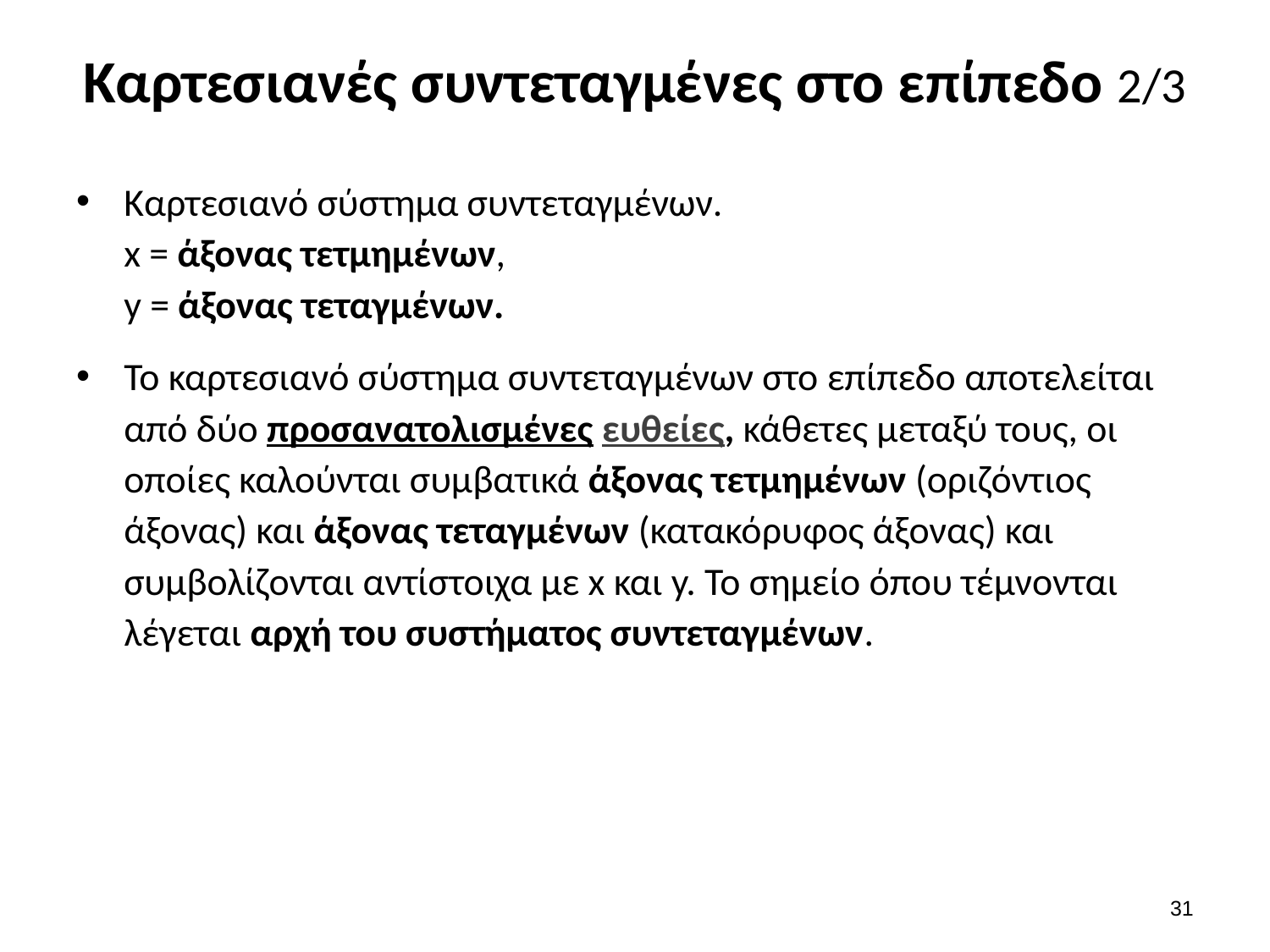

# Καρτεσιανές συντεταγμένες στο επίπεδο 2/3
Καρτεσιανό σύστημα συντεταγμένων.
x = άξονας τετμημένων,
y = άξονας τεταγμένων.
Το καρτεσιανό σύστημα συντεταγμένων στο επίπεδο αποτελείται από δύο προσανατολισμένες ευθείες, κάθετες μεταξύ τους, οι οποίες καλούνται συμβατικά άξονας τετμημένων (οριζόντιος άξονας) και άξονας τεταγμένων (κατακόρυφος άξονας) και συμβολίζονται αντίστοιχα με x και y. Το σημείο όπου τέμνονται λέγεται αρχή του συστήματος συντεταγμένων.
31